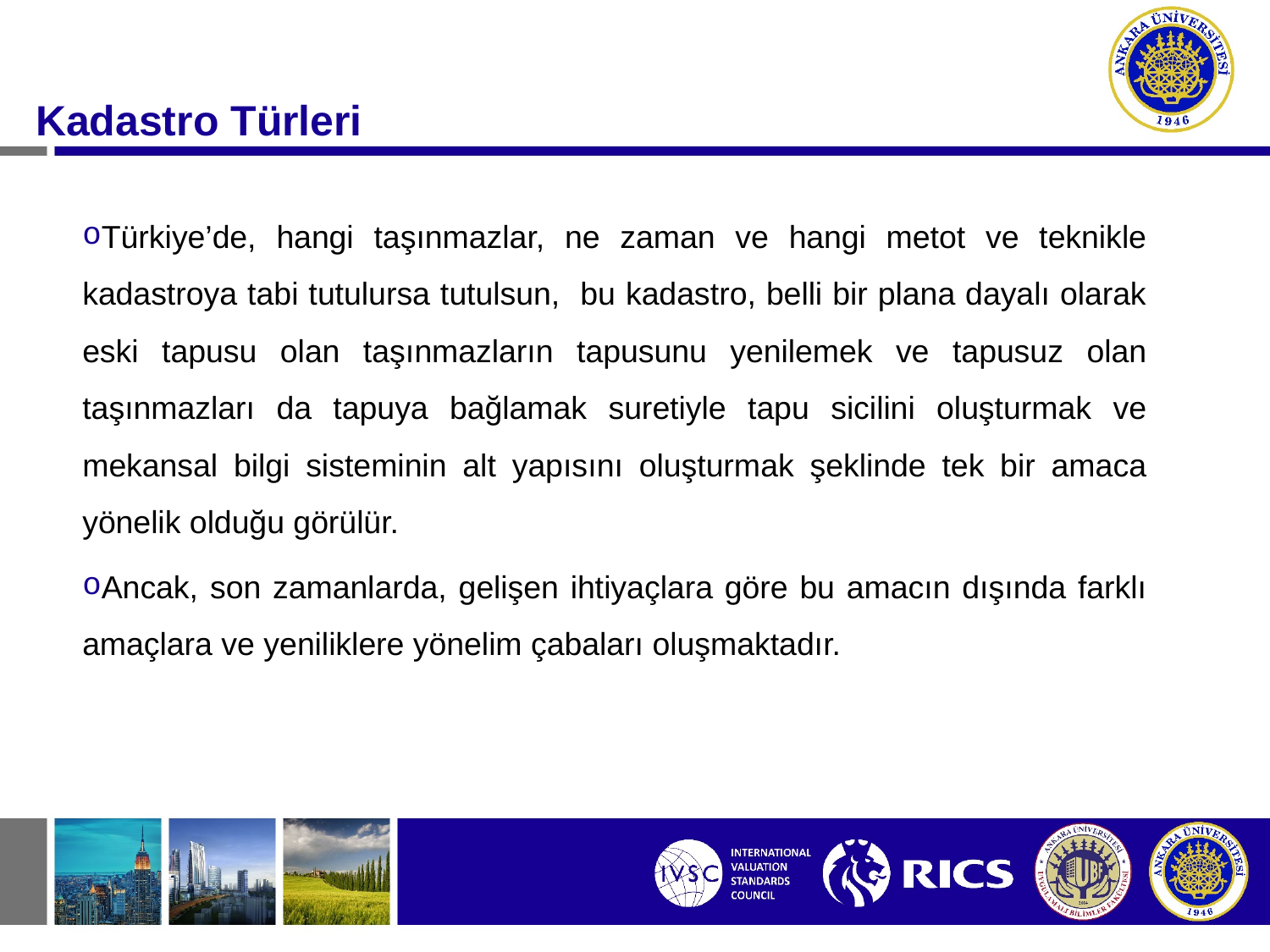

#
Kadastro Türleri
Türkiye’de, hangi taşınmazlar, ne zaman ve hangi metot ve teknikle kadastroya tabi tutulursa tutulsun,  bu kadastro, belli bir plana dayalı olarak eski tapusu olan taşınmazların tapusunu yenilemek ve tapusuz olan taşınmazları da tapuya bağlamak suretiyle tapu sicilini oluşturmak ve mekansal bilgi sisteminin alt yapısını oluşturmak şeklinde tek bir amaca yönelik olduğu görülür.
Ancak, son zamanlarda, gelişen ihtiyaçlara göre bu amacın dışında farklı amaçlara ve yeniliklere yönelim çabaları oluşmaktadır.